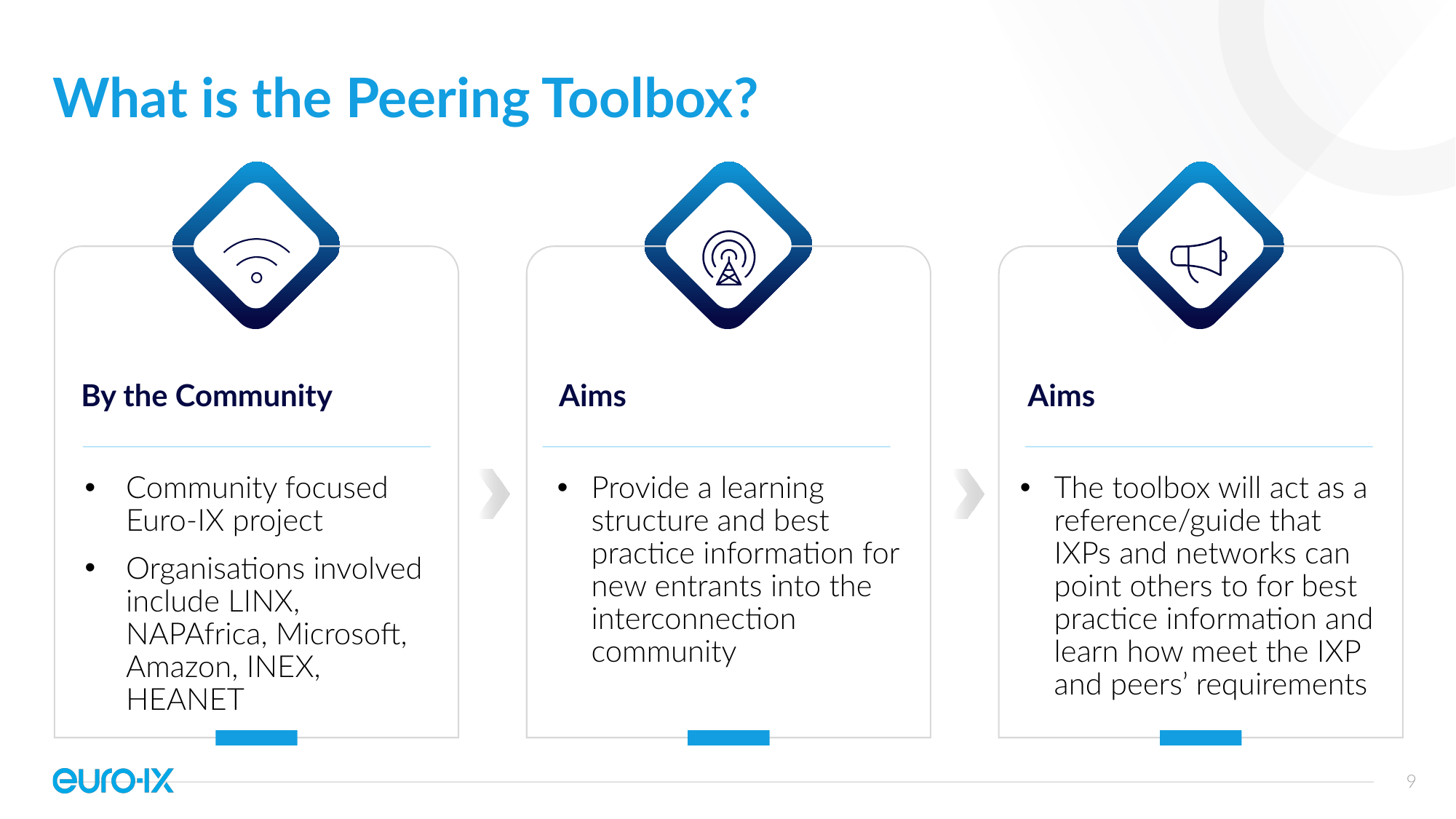

# What is the Peering Toolbox?

By the Community
Aims
Aims
Community focused Euro-IX project
Organisations involved include LINX, NAPAfrica, Microsoft, Amazon, INEX, HEANET
Provide a learning structure and best practice information for new entrants into the interconnection community
The toolbox will act as a reference/guide that IXPs and networks can point others to for best practice information and learn how meet the IXP and peers’ requirements
9